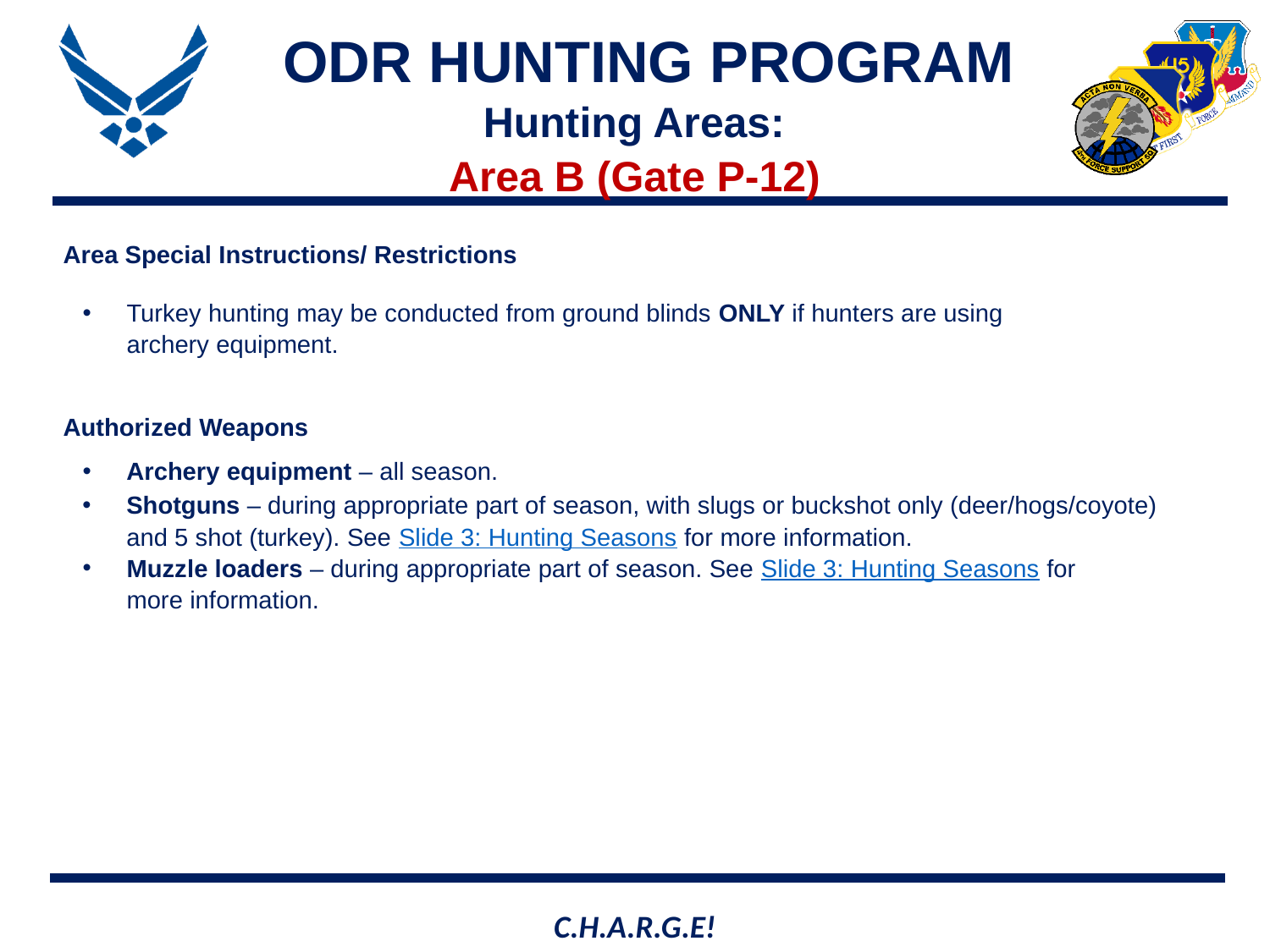

# ODR HUNTING PROGRAM
Hunting Areas: Area B (Gate P-12)
Area Special Instructions/ Restrictions
Turkey hunting may be conducted from ground blinds ONLY if hunters are using archery equipment.

Authorized Weapons
Archery equipment – all season.
Shotguns – during appropriate part of season, with slugs or buckshot only (deer/hogs/coyote) and 5 shot (turkey). See Slide 3: Hunting Seasons for more information.
Muzzle loaders – during appropriate part of season. See Slide 3: Hunting Seasons for more information.
C.H.A.R.G.E!